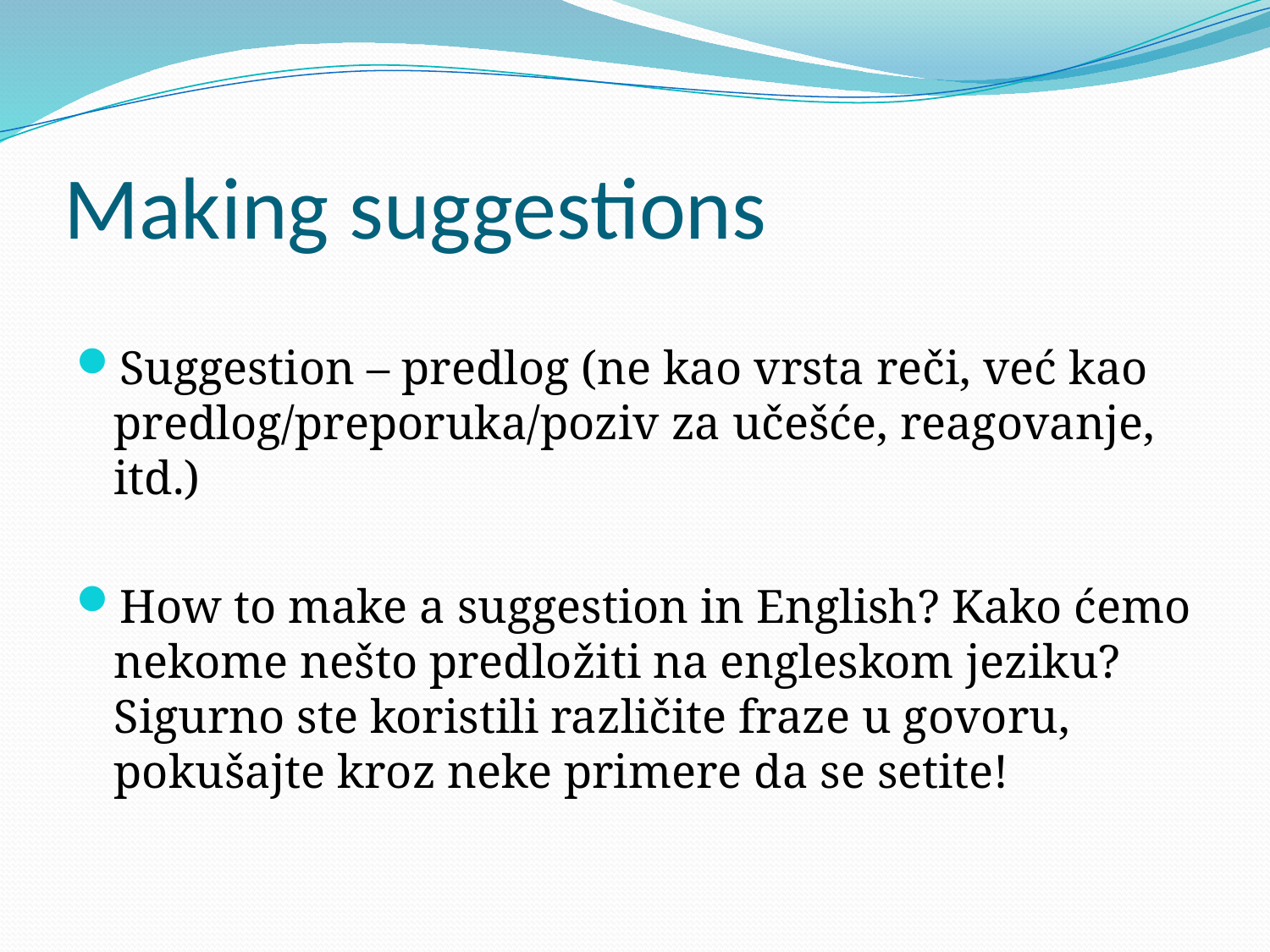

# Making suggestions

Suggestion – predlog (ne kao vrsta reči, već kao predlog/preporuka/poziv za učešće, reagovanje, itd.)

How to make a suggestion in English? Kako ćemo nekome nešto predložiti na engleskom jeziku? Sigurno ste koristili različite fraze u govoru, pokušajte kroz neke primere da se setite!